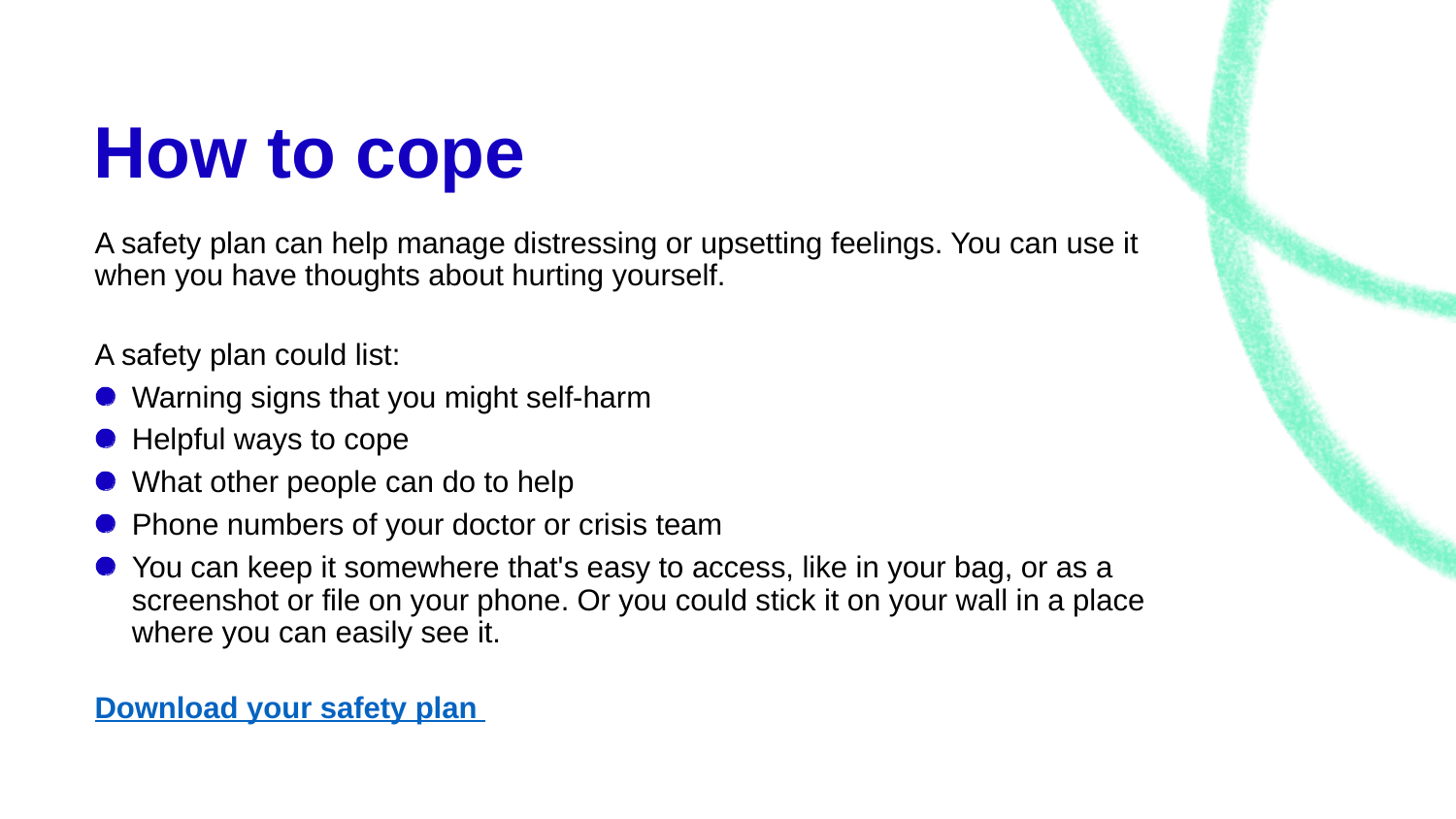

# How to cope
A safety plan can help manage distressing or upsetting feelings. You can use it when you have thoughts about hurting yourself.
A safety plan could list:
Warning signs that you might self-harm
Helpful ways to cope
What other people can do to help
Phone numbers of your doctor or crisis team
You can keep it somewhere that's easy to access, like in your bag, or as a screenshot or file on your phone. Or you could stick it on your wall in a place where you can easily see it.
Download your safety plan